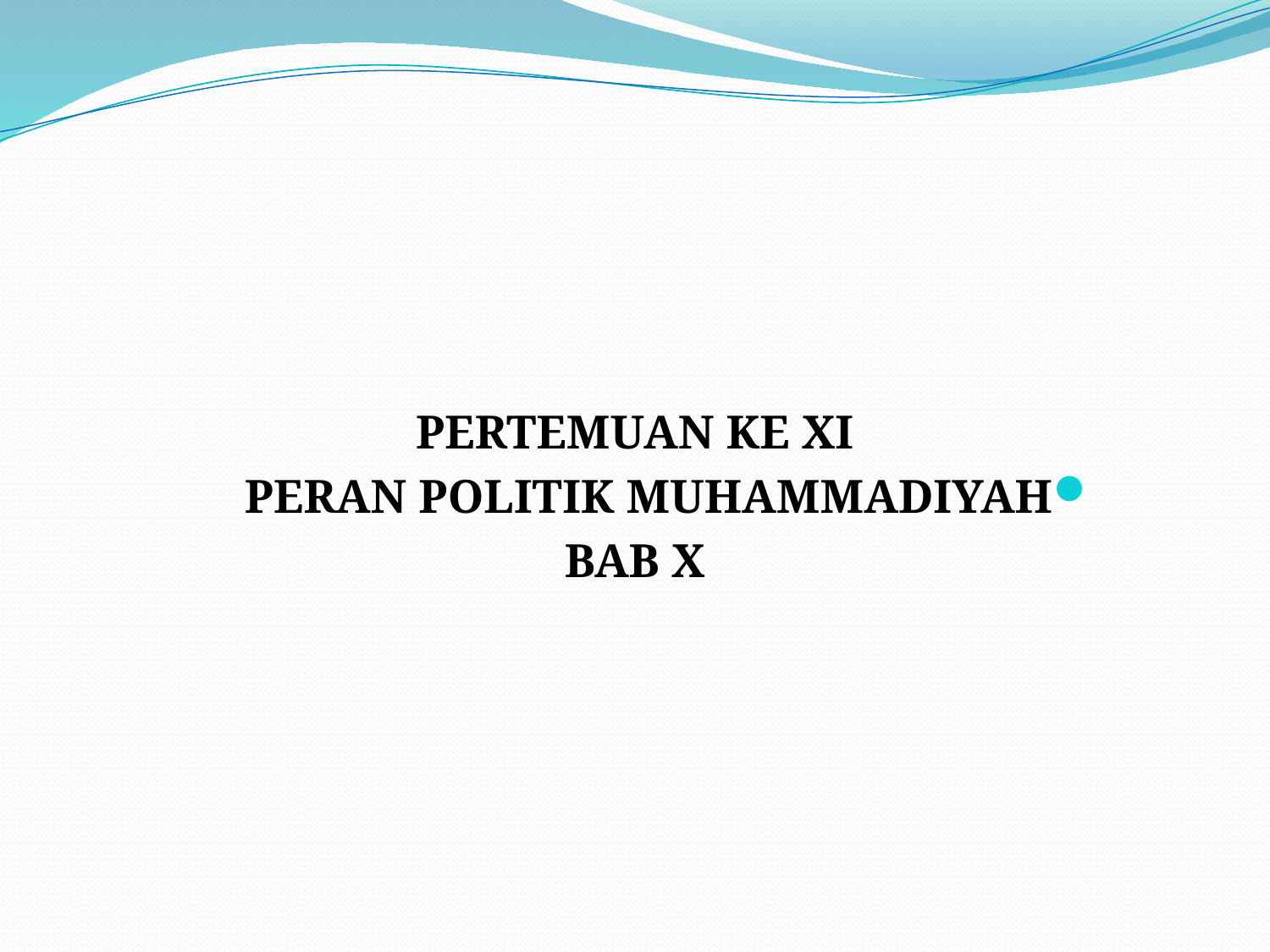

#

PERTEMUAN KE XI
PERAN POLITIK MUHAMMADIYAH
BAB X